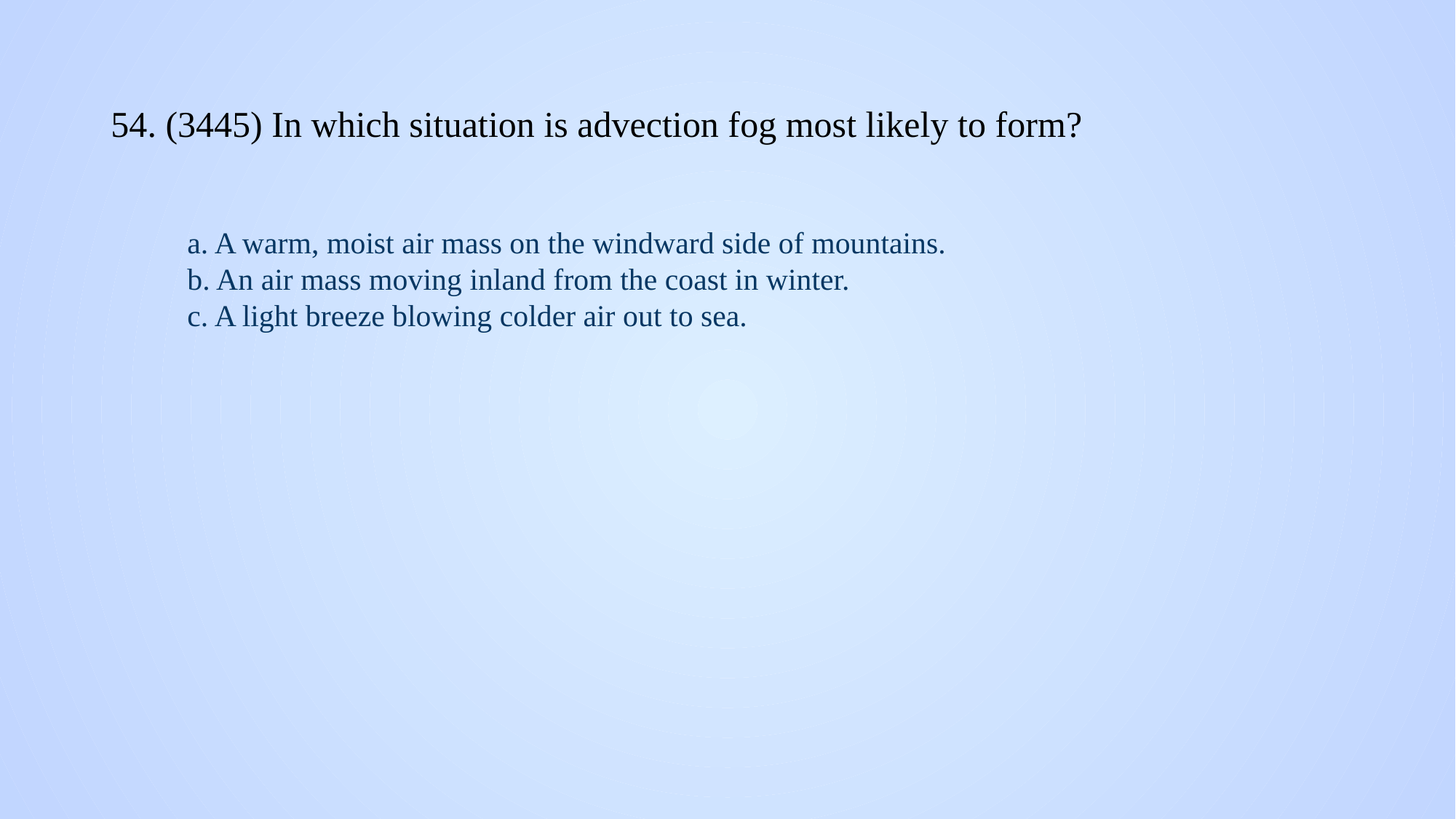

# 54. (3445) In which situation is advection fog most likely to form?
a. A warm, moist air mass on the windward side of mountains.
b. An air mass moving inland from the coast in winter.
c. A light breeze blowing colder air out to sea.